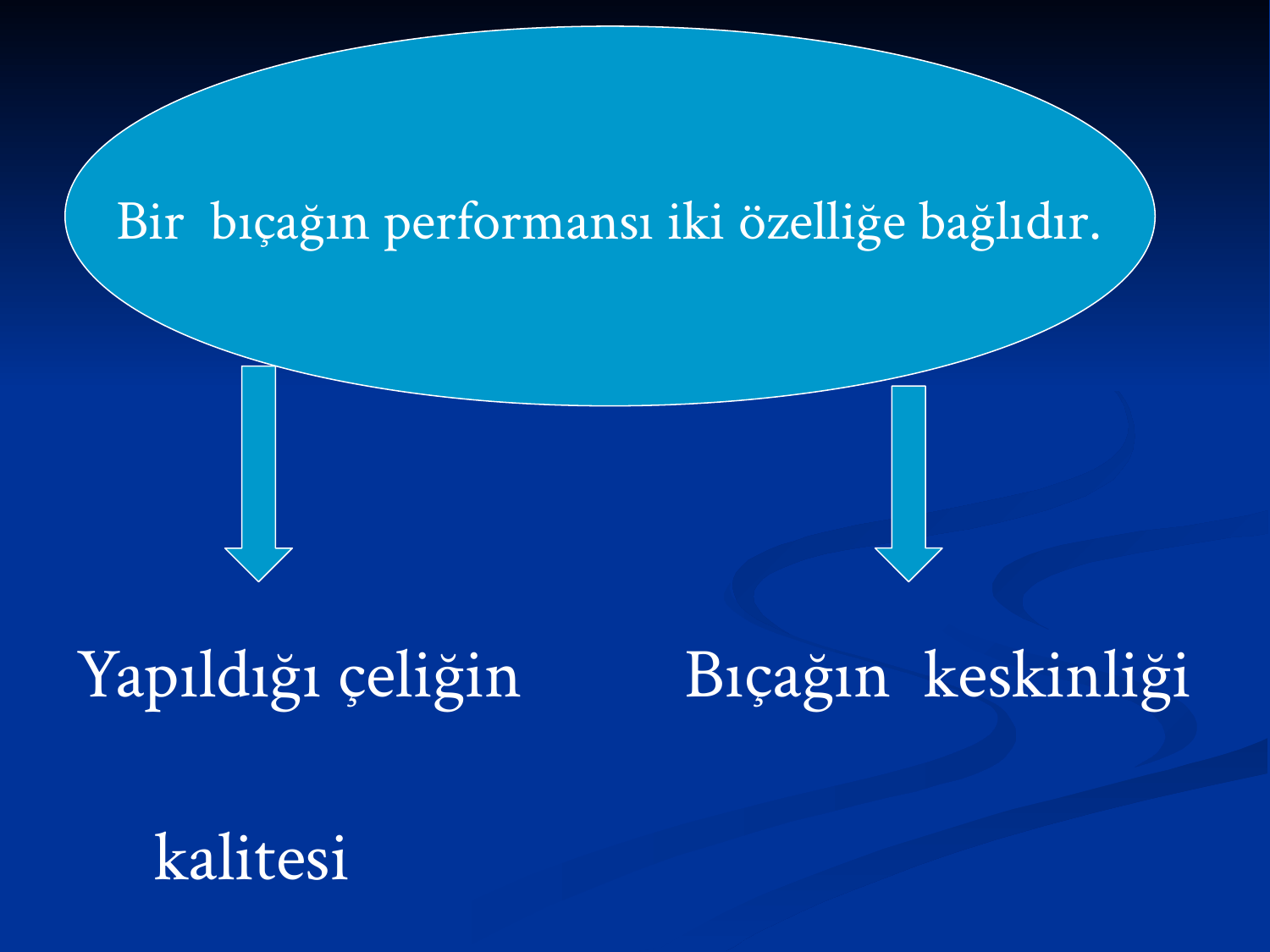

Bir  bıçağın performansı iki özelliğe bağlıdır.

Yapıldığı çeliğin          Bıçağın  keskinliği
     kalitesi